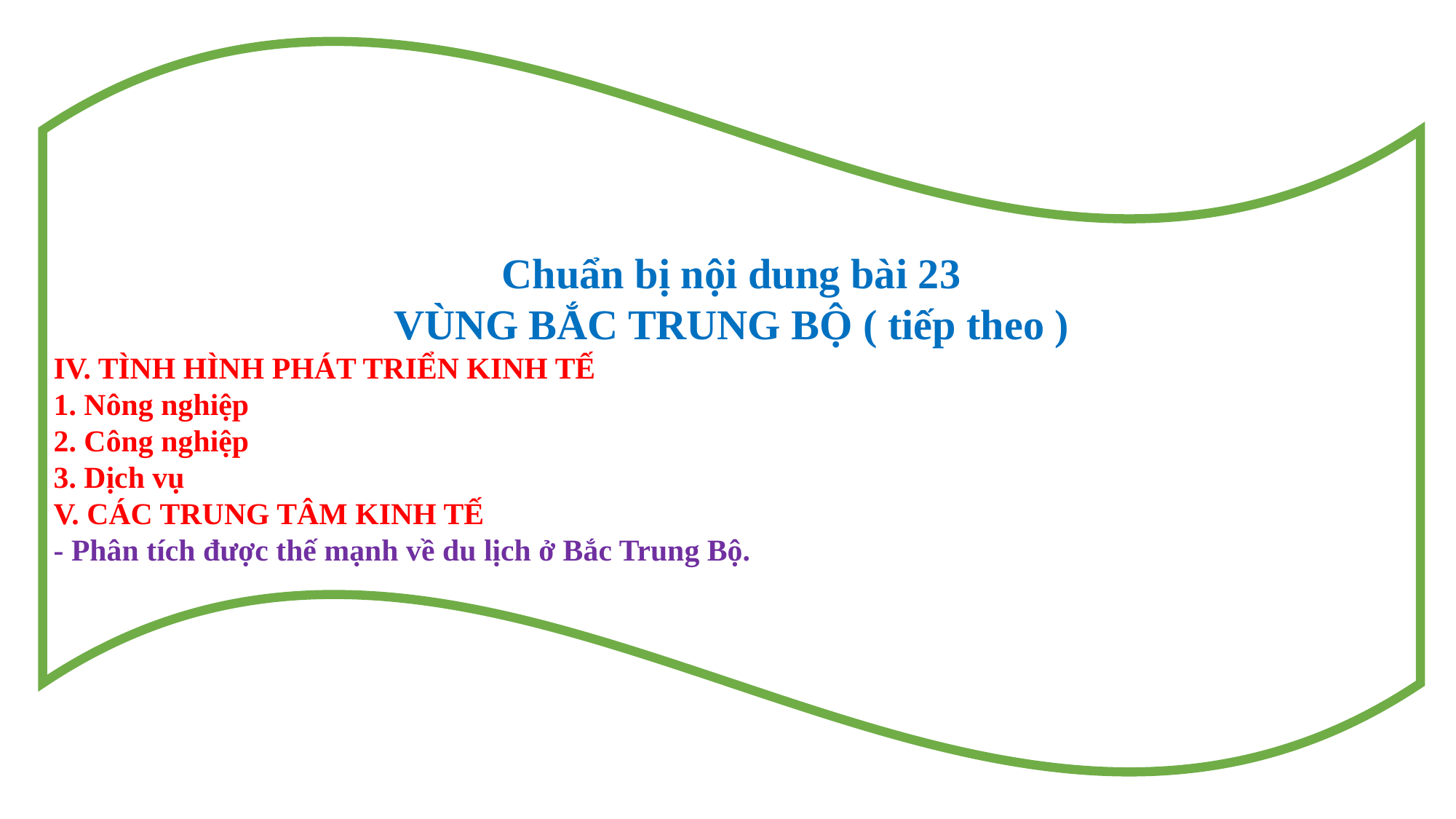

Chuẩn bị nội dung bài 23
VÙNG BẮC TRUNG BỘ ( tiếp theo )
IV. TÌNH HÌNH PHÁT TRIỂN KINH TẾ
1. Nông nghiệp
2. Công nghiệp
3. Dịch vụ
V. CÁC TRUNG TÂM KINH TẾ
- Phân tích được thế mạnh về du lịch ở Bắc Trung Bộ.